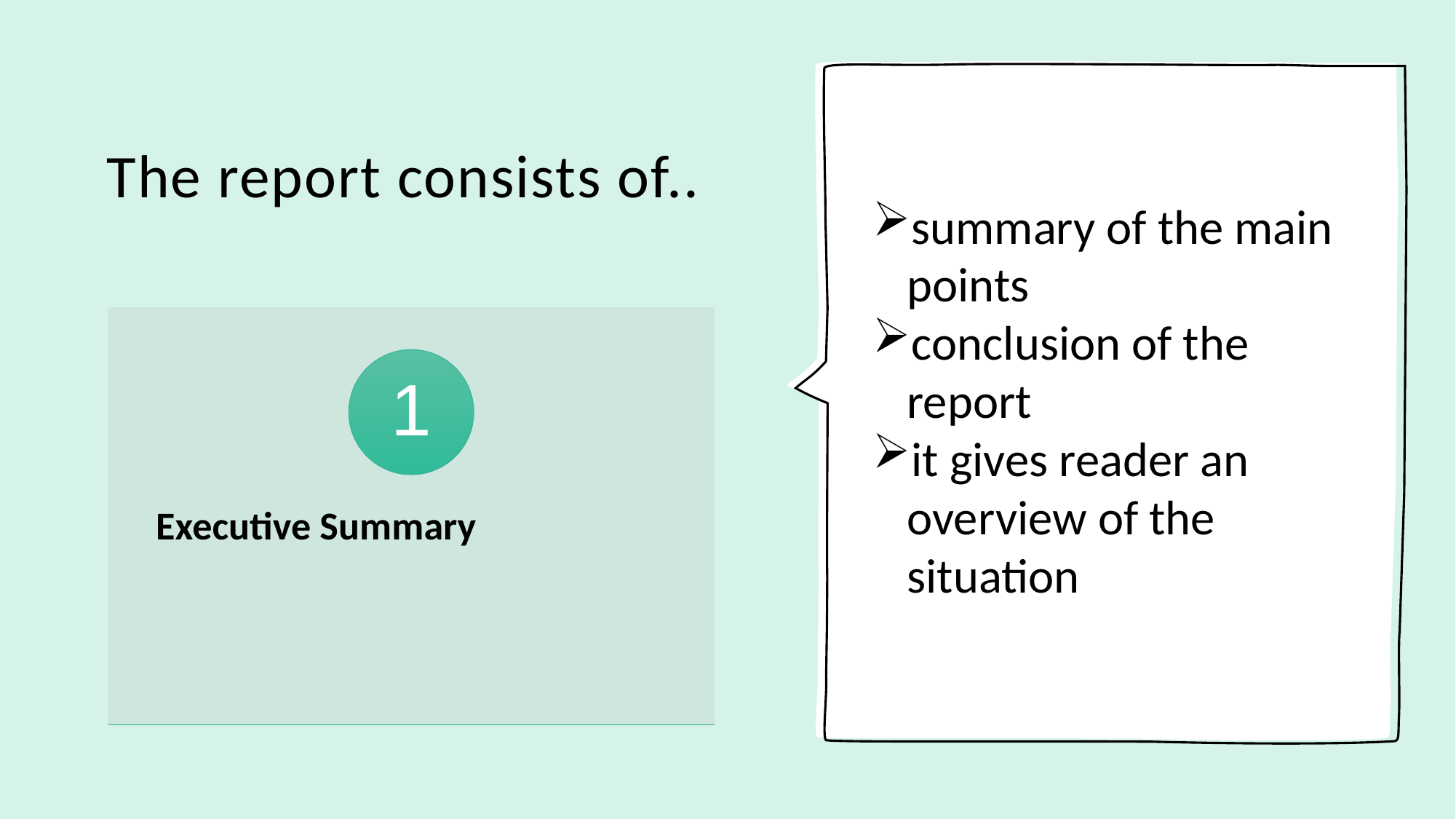

The report consists of..

summary of the main points
conclusion of the report
it gives reader an overview of the situation
Executive Summary
1